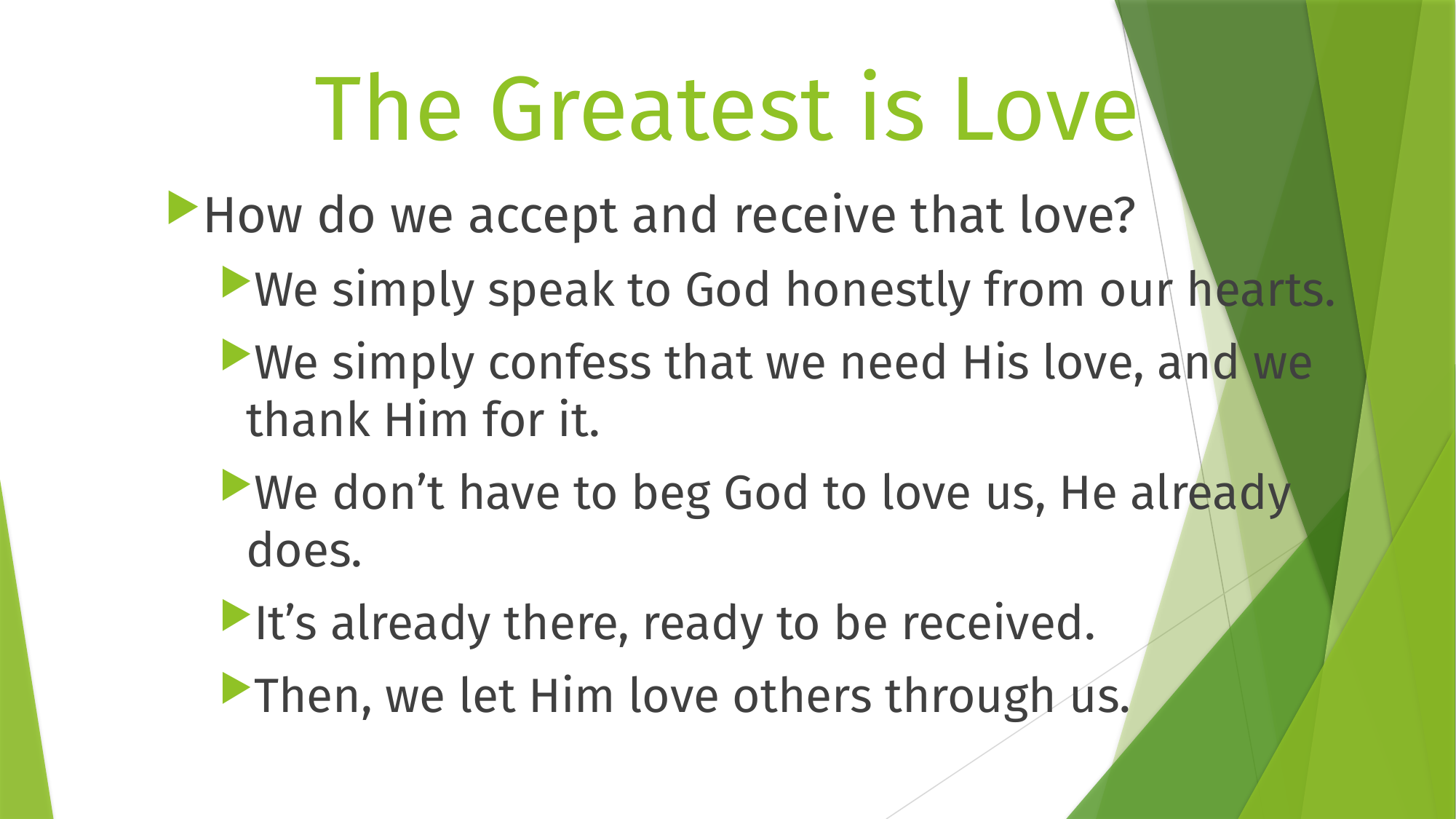

# The Greatest is Love
How do we accept and receive that love?
We simply speak to God honestly from our hearts.
We simply confess that we need His love, and we thank Him for it.
We don’t have to beg God to love us, He already does.
It’s already there, ready to be received.
Then, we let Him love others through us.